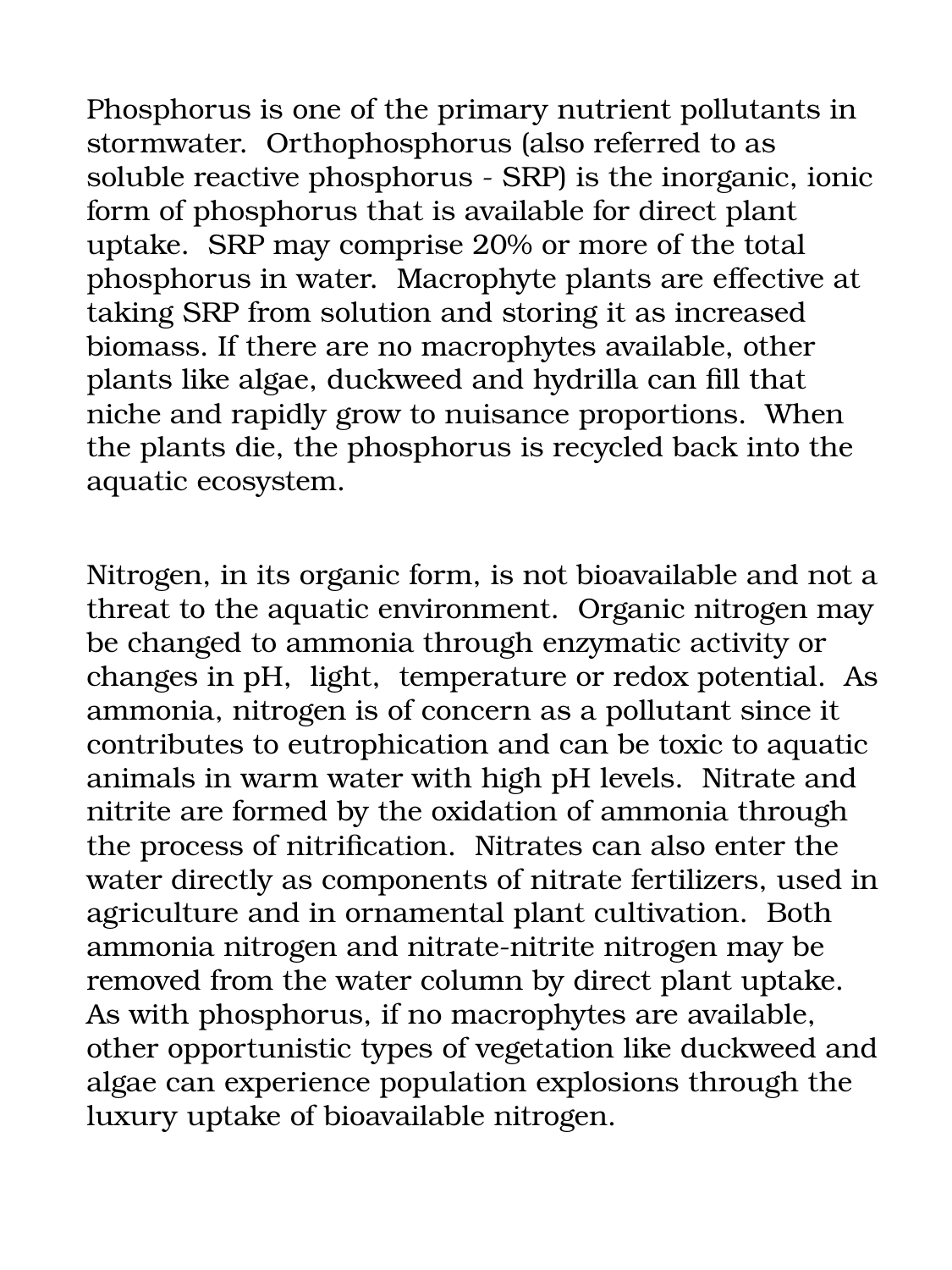

Phosphorus is one of the primary nutrient pollutants in stormwater.  Orthophosphorus (also referred to as soluble reactive phosphorus - SRP) is the inorganic, ionic form of phosphorus that is available for direct plant uptake.  SRP may comprise 20% or more of the total phosphorus in water.  Macrophyte plants are effective at taking SRP from solution and storing it as increased biomass. If there are no macrophytes available, other plants like algae, duckweed and hydrilla can fill that niche and rapidly grow to nuisance proportions.  When the plants die, the phosphorus is recycled back into the aquatic ecosystem.
Nitrogen, in its organic form, is not bioavailable and not a threat to the aquatic environment.  Organic nitrogen may be changed to ammonia through enzymatic activity or changes in pH,  light,  temperature or redox potential.  As ammonia, nitrogen is of concern as a pollutant since it contributes to eutrophication and can be toxic to aquatic animals in warm water with high pH levels.  Nitrate and nitrite are formed by the oxidation of ammonia through the process of nitrification.  Nitrates can also enter the water directly as components of nitrate fertilizers, used in agriculture and in ornamental plant cultivation.  Both ammonia nitrogen and nitrate-nitrite nitrogen may be removed from the water column by direct plant uptake.  As with phosphorus, if no macrophytes are available, other opportunistic types of vegetation like duckweed and algae can experience population explosions through the luxury uptake of bioavailable nitrogen.